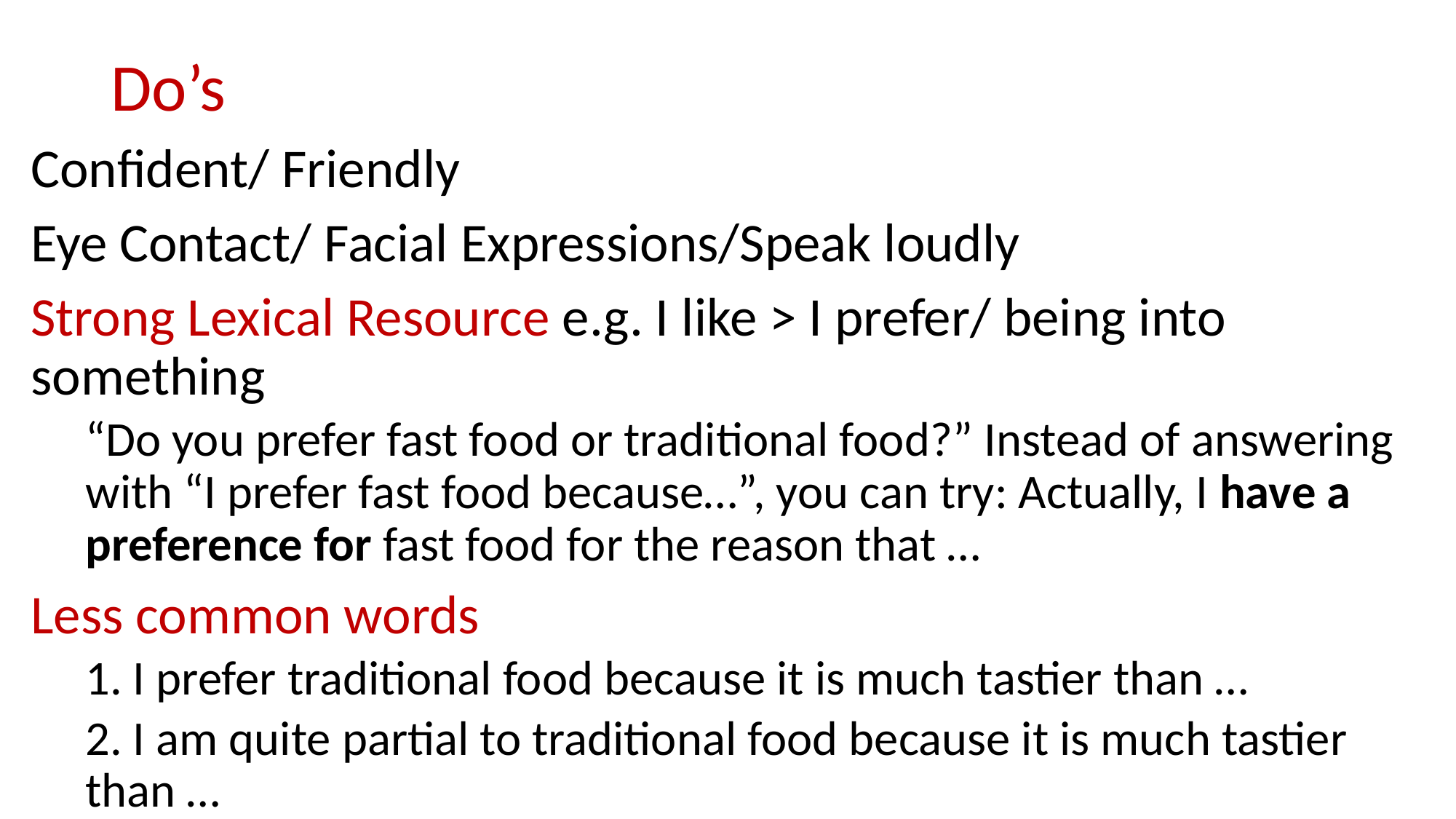

# Do’s
Confident/ Friendly
Eye Contact/ Facial Expressions/Speak loudly
Strong Lexical Resource e.g. I like > I prefer/ being into something
“Do you prefer fast food or traditional food?” Instead of answering with “I prefer fast food because…”, you can try: Actually, I have a preference for fast food for the reason that …
Less common words
1. I prefer traditional food because it is much tastier than …
2. I am quite partial to traditional food because it is much tastier than …